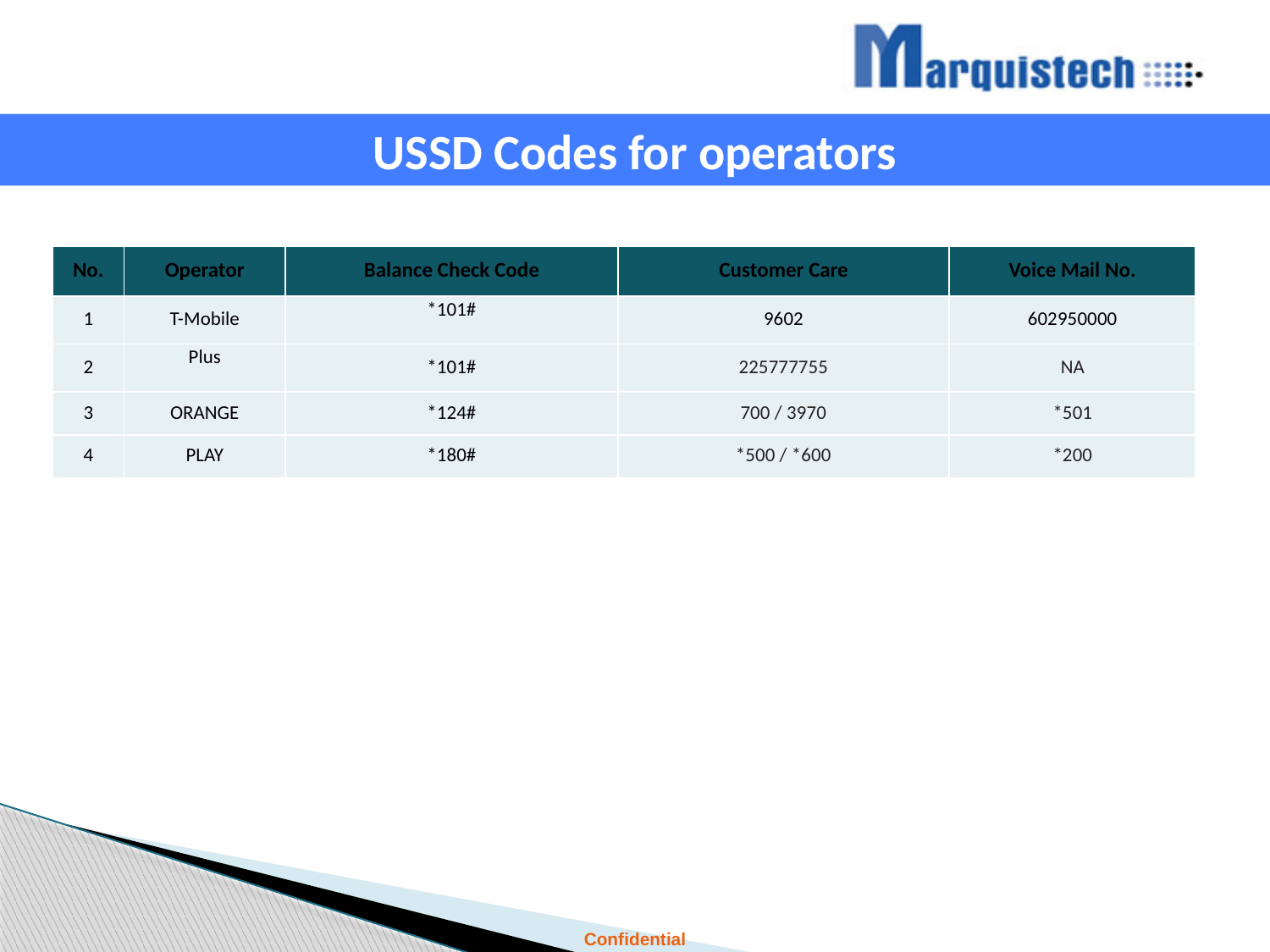

USSD Codes for operators

| No. | Operator | Balance Check Code | Customer Care | Voice Mail No. |
| --- | --- | --- | --- | --- |
| 1 | T-Mobile | \*101# | 9602 | 602950000 |
| 2 | Plus | \*101# | 225777755 | NA |
| 3 | ORANGE | \*124# | 700 / 3970 | \*501 |
| 4 | PLAY | \*180# | \*500 / \*600 | \*200 |